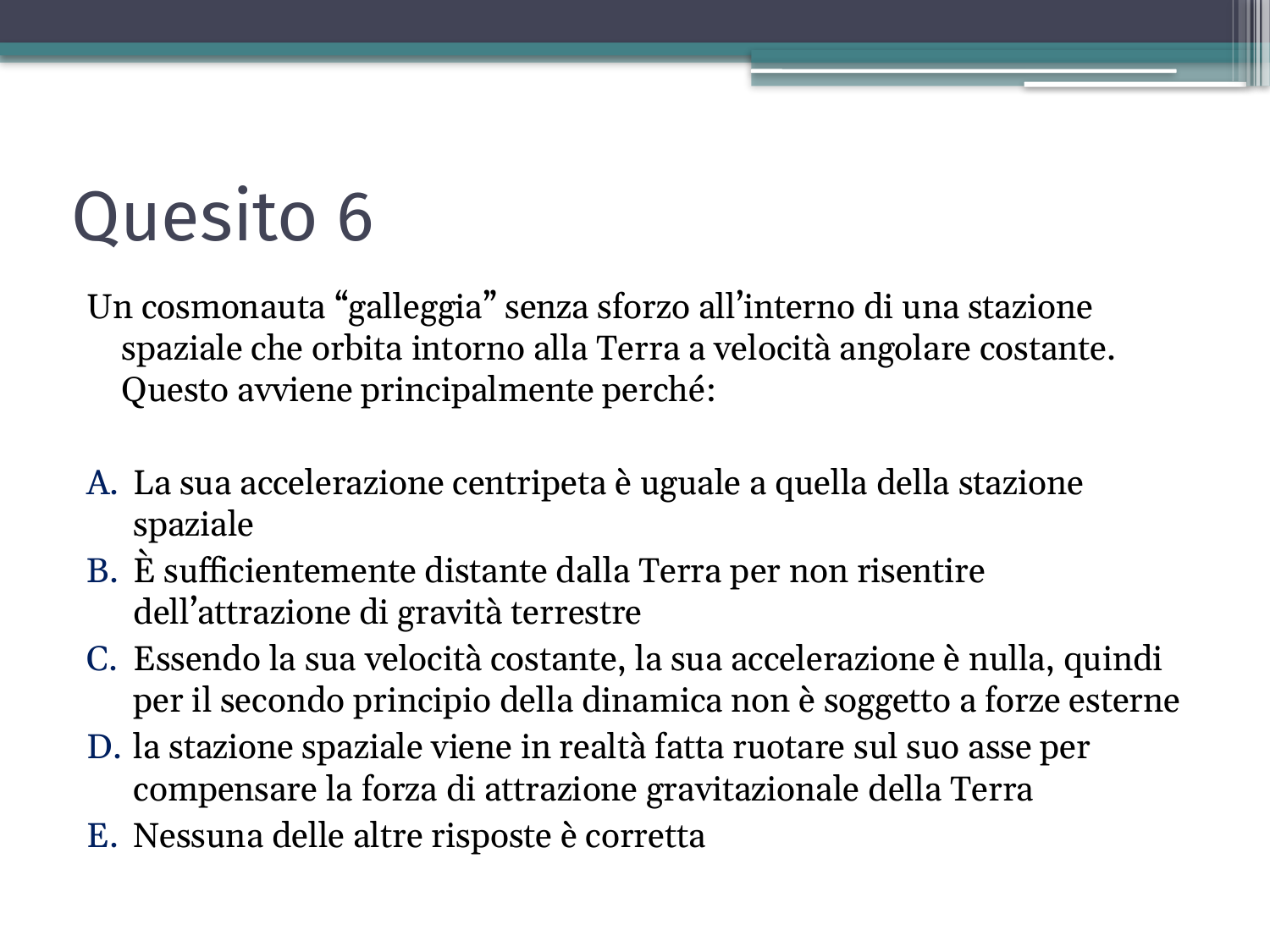

# Quesito 6
Un cosmonauta “galleggia” senza sforzo all’interno di una stazione spaziale che orbita intorno alla Terra a velocità angolare costante. Questo avviene principalmente perché:

La sua accelerazione centripeta è uguale a quella della stazione spaziale
È sufficientemente distante dalla Terra per non risentire dell’attrazione di gravità terrestre
Essendo la sua velocità costante, la sua accelerazione è nulla, quindi per il secondo principio della dinamica non è soggetto a forze esterne
la stazione spaziale viene in realtà fatta ruotare sul suo asse per compensare la forza di attrazione gravitazionale della Terra
Nessuna delle altre risposte è corretta